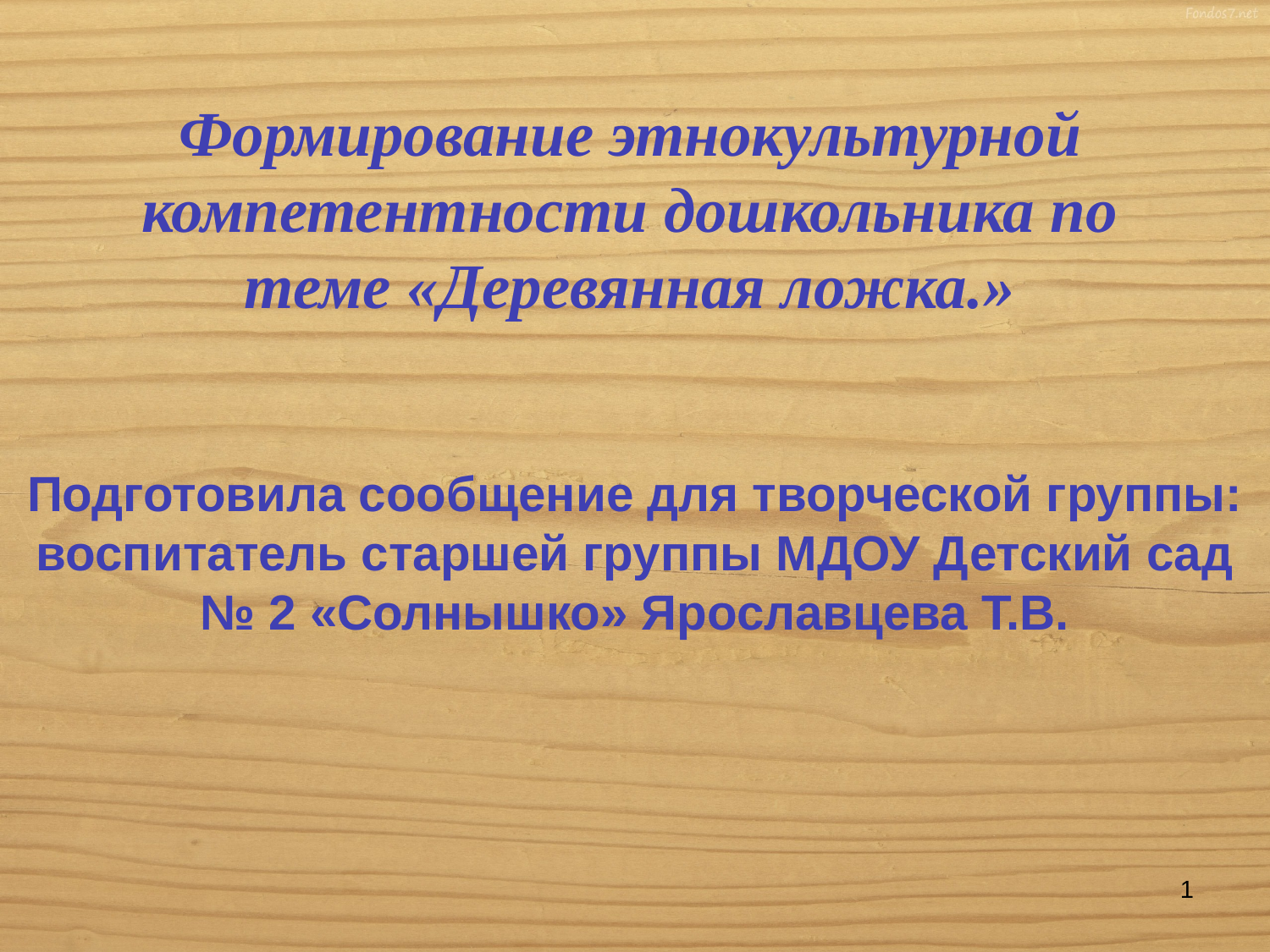

Формирование этнокультурной компетентности дошкольника по теме «Деревянная ложка.»
# Подготовила сообщение для творческой группы: воспитатель старшей группы МДОУ Детский сад № 2 «Солнышко» Ярославцева Т.В.
1